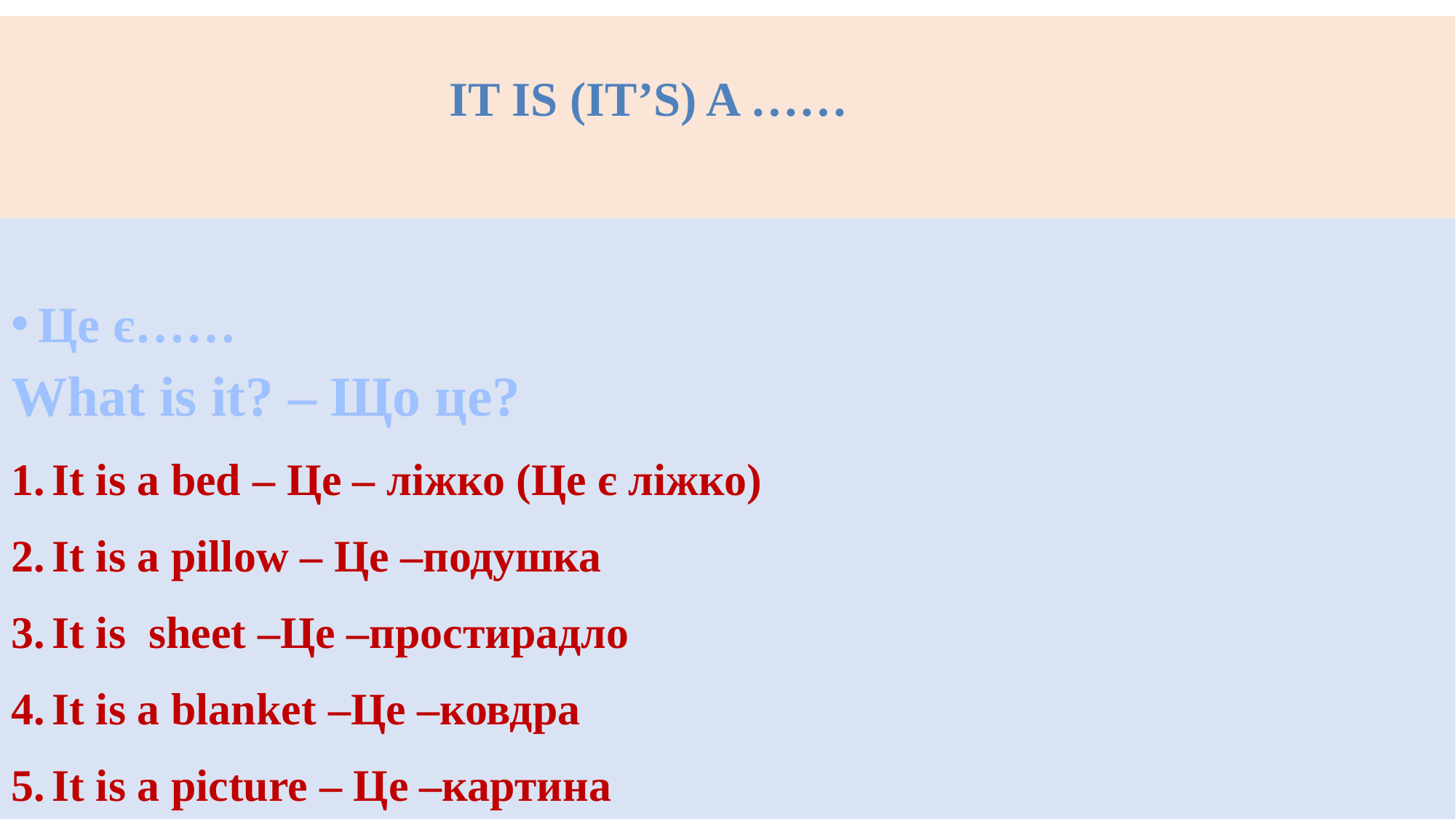

# IT IS (IT’S) a ……

Це є……
What is it? – Що це?
It is a bed – Це – ліжко (Це є ліжко)
It is a pillow – Це –подушка
It is  sheet –Це –простирадло
It is a blanket –Це –ковдра
It is a picture – Це –картина